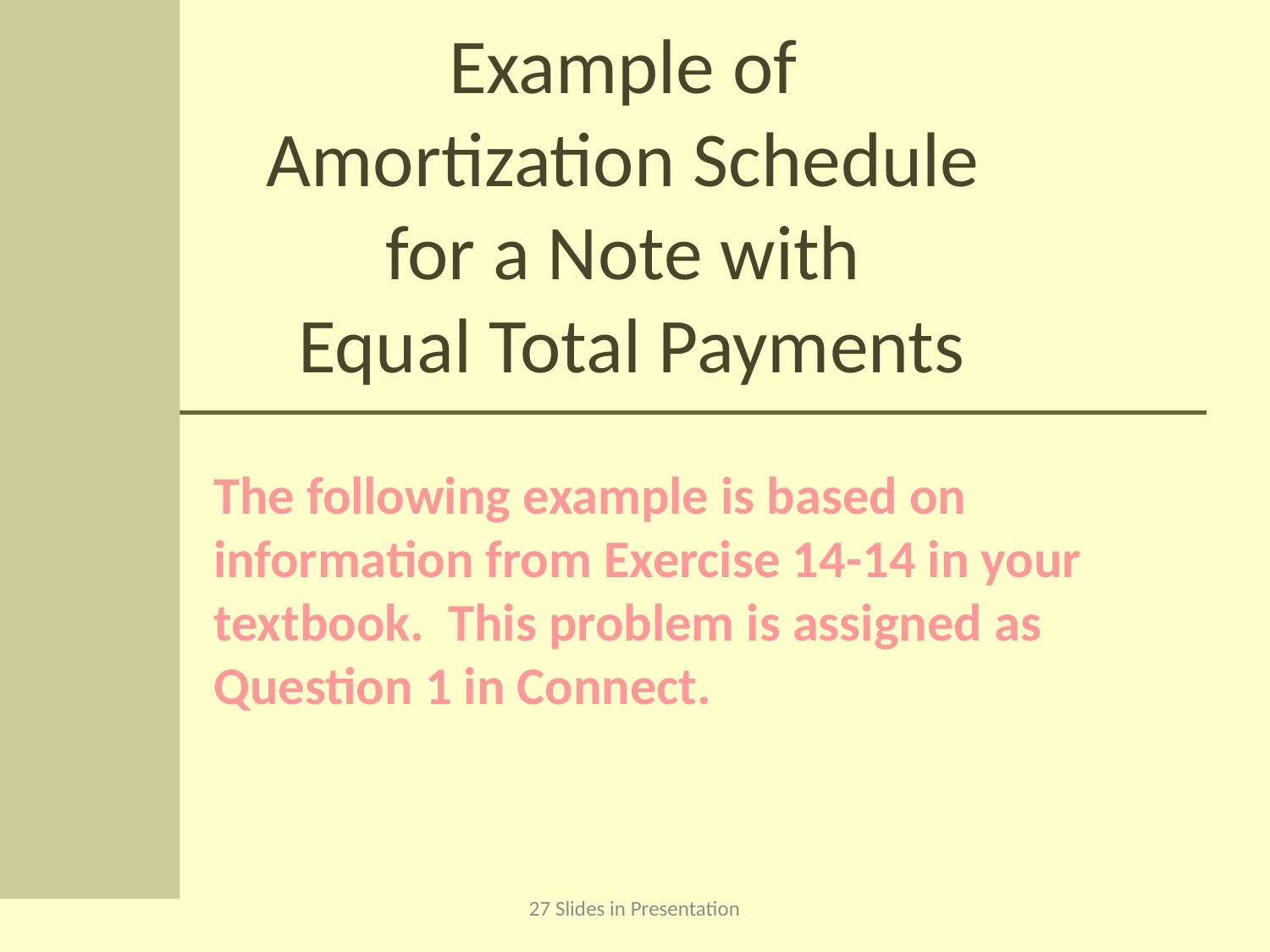

# Example of Amortization Schedule for a Note with Equal Total Payments

The following example is based on information from Exercise 14-14 in your textbook.  This problem is assigned as Question 1 in Connect.
27 Slides in Presentation